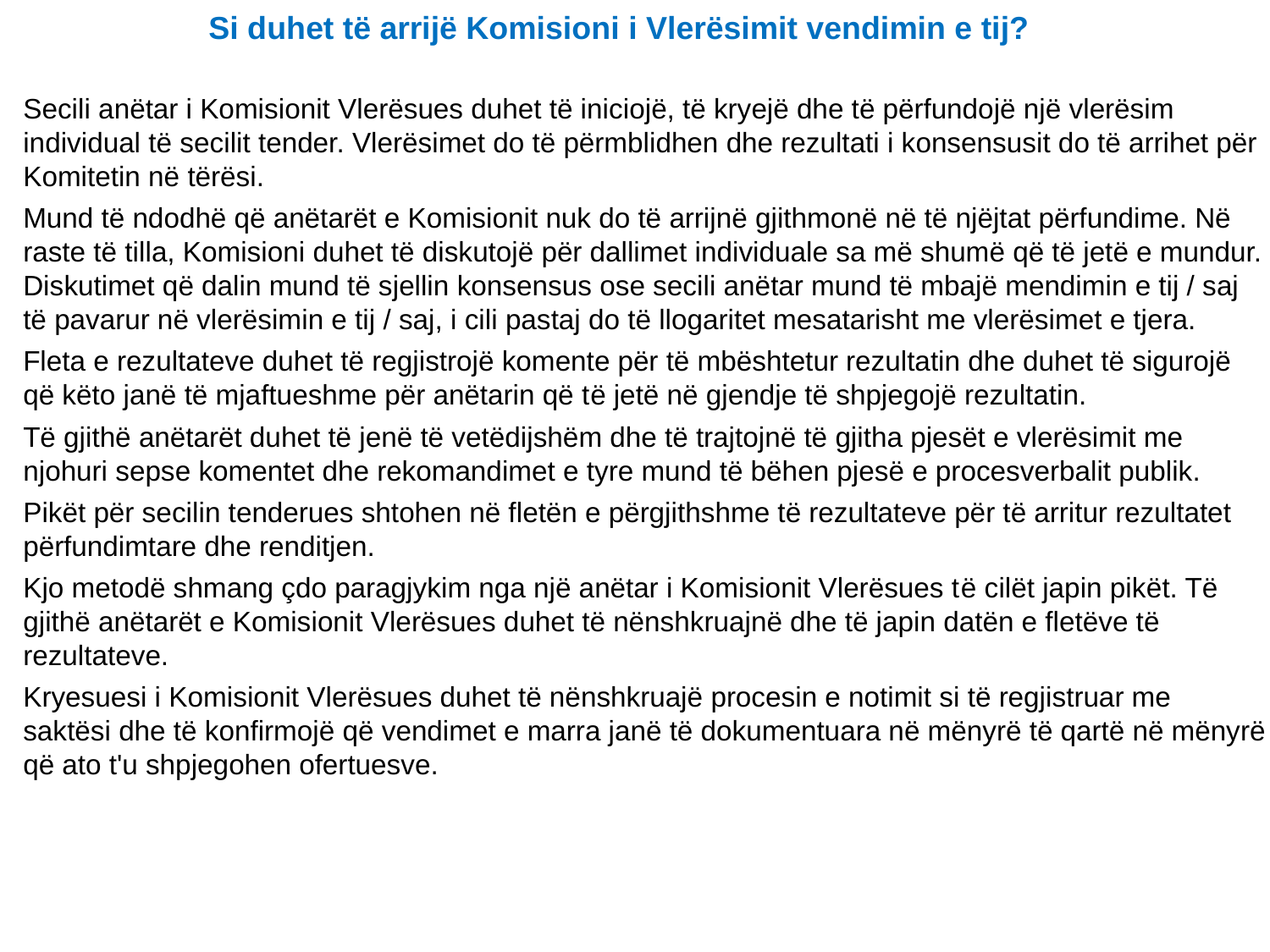

Si duhet të arrijë Komisioni i Vlerësimit vendimin e tij?

Secili anëtar i Komisionit Vlerësues duhet të iniciojë, të kryejë dhe të përfundojë një vlerësim individual të secilit tender. Vlerësimet do të përmblidhen dhe rezultati i konsensusit do të arrihet për Komitetin në tërësi.
Mund të ndodhë që anëtarët e Komisionit nuk do të arrijnë gjithmonë në të njëjtat përfundime. Në raste të tilla, Komisioni duhet të diskutojë për dallimet individuale sa më shumë që të jetë e mundur. Diskutimet që dalin mund të sjellin konsensus ose secili anëtar mund të mbajë mendimin e tij / saj të pavarur në vlerësimin e tij / saj, i cili pastaj do të llogaritet mesatarisht me vlerësimet e tjera.
Fleta e rezultateve duhet të regjistrojë komente për të mbështetur rezultatin dhe duhet të sigurojë që këto janë të mjaftueshme për anëtarin që të jetë në gjendje të shpjegojë rezultatin.
Të gjithë anëtarët duhet të jenë të vetëdijshëm dhe të trajtojnë të gjitha pjesët e vlerësimit me njohuri sepse komentet dhe rekomandimet e tyre mund të bëhen pjesë e procesverbalit publik.
Pikët për secilin tenderues shtohen në fletën e përgjithshme të rezultateve për të arritur rezultatet përfundimtare dhe renditjen.
Kjo metodë shmang çdo paragjykim nga një anëtar i Komisionit Vlerësues të cilët japin pikët. Të gjithë anëtarët e Komisionit Vlerësues duhet të nënshkruajnë dhe të japin datën e fletëve të rezultateve.
Kryesuesi i Komisionit Vlerësues duhet të nënshkruajë procesin e notimit si të regjistruar me saktësi dhe të konfirmojë që vendimet e marra janë të dokumentuara në mënyrë të qartë në mënyrë që ato t'u shpjegohen ofertuesve.